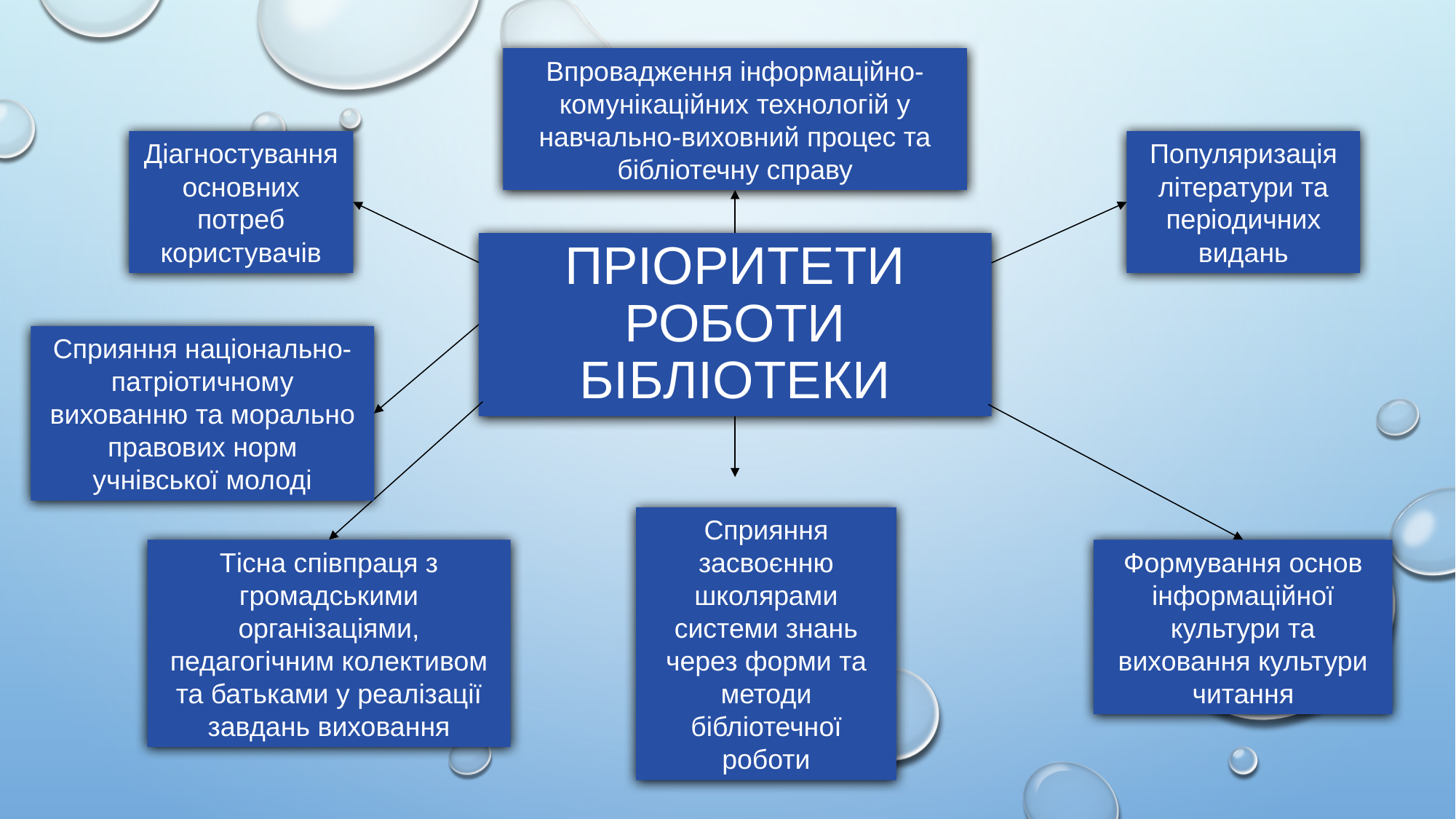

Впровадження інформаційно-комунікаційних технологій у навчально-виховний процес та бібліотечну справу
Діагностування основних потреб користувачів
Популяризація літератури та періодичних видань
# Пріоритети роботи бібліотеки
Сприяння національно-патріотичному вихованню та морально правових норм учнівської молоді
Сприяння засвоєнню школярами системи знань через форми та методи бібліотечної роботи
Тісна співпраця з громадськими організаціями, педагогічним колективом та батьками у реалізації завдань виховання
Формування основ інформаційної культури та виховання культури читання